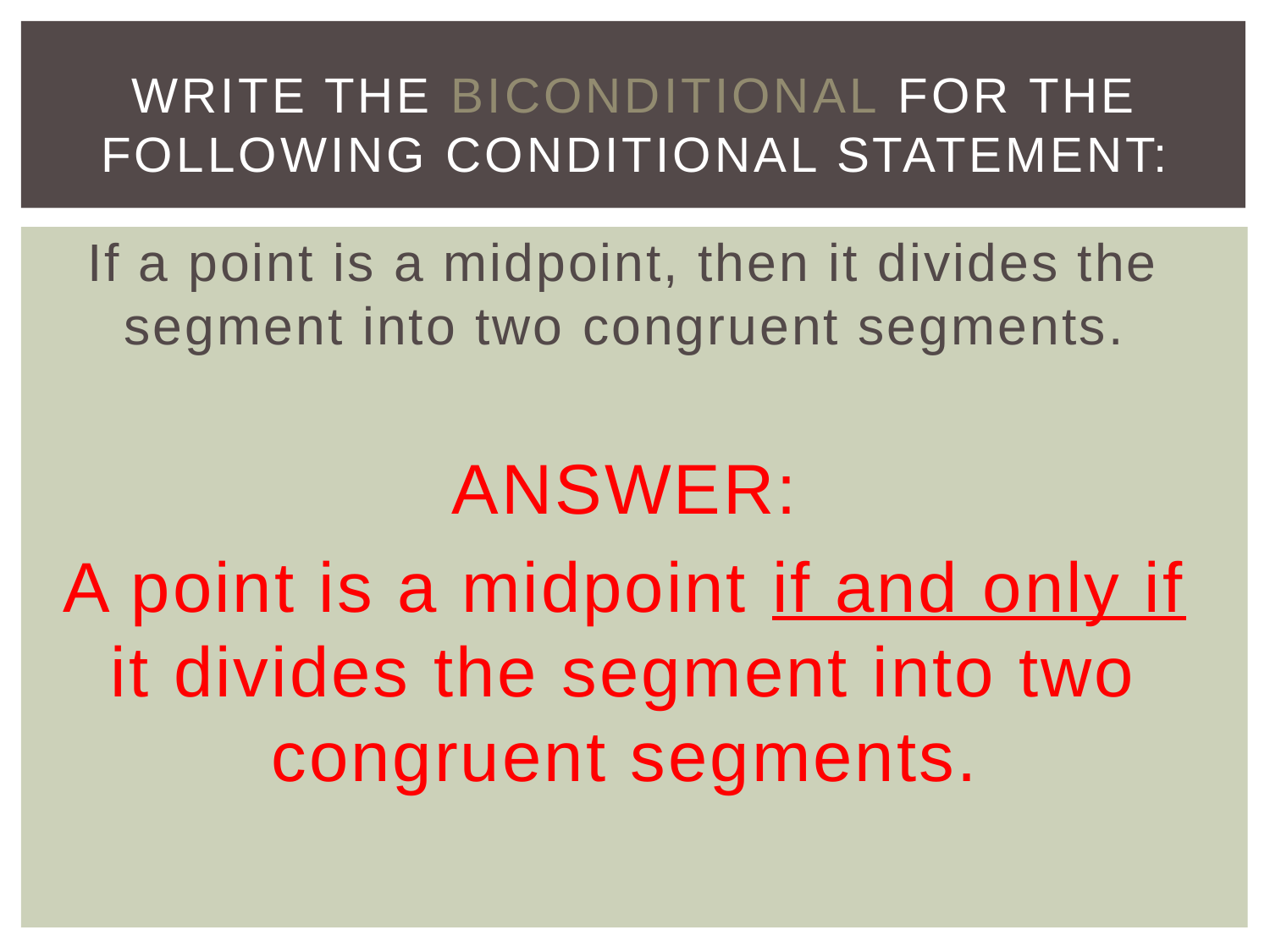

# Write the BICONDITIONAL for the following conditional statement:
If a point is a midpoint, then it divides the segment into two congruent segments.

ANSWER:
A point is a midpoint if and only if it divides the segment into two congruent segments.